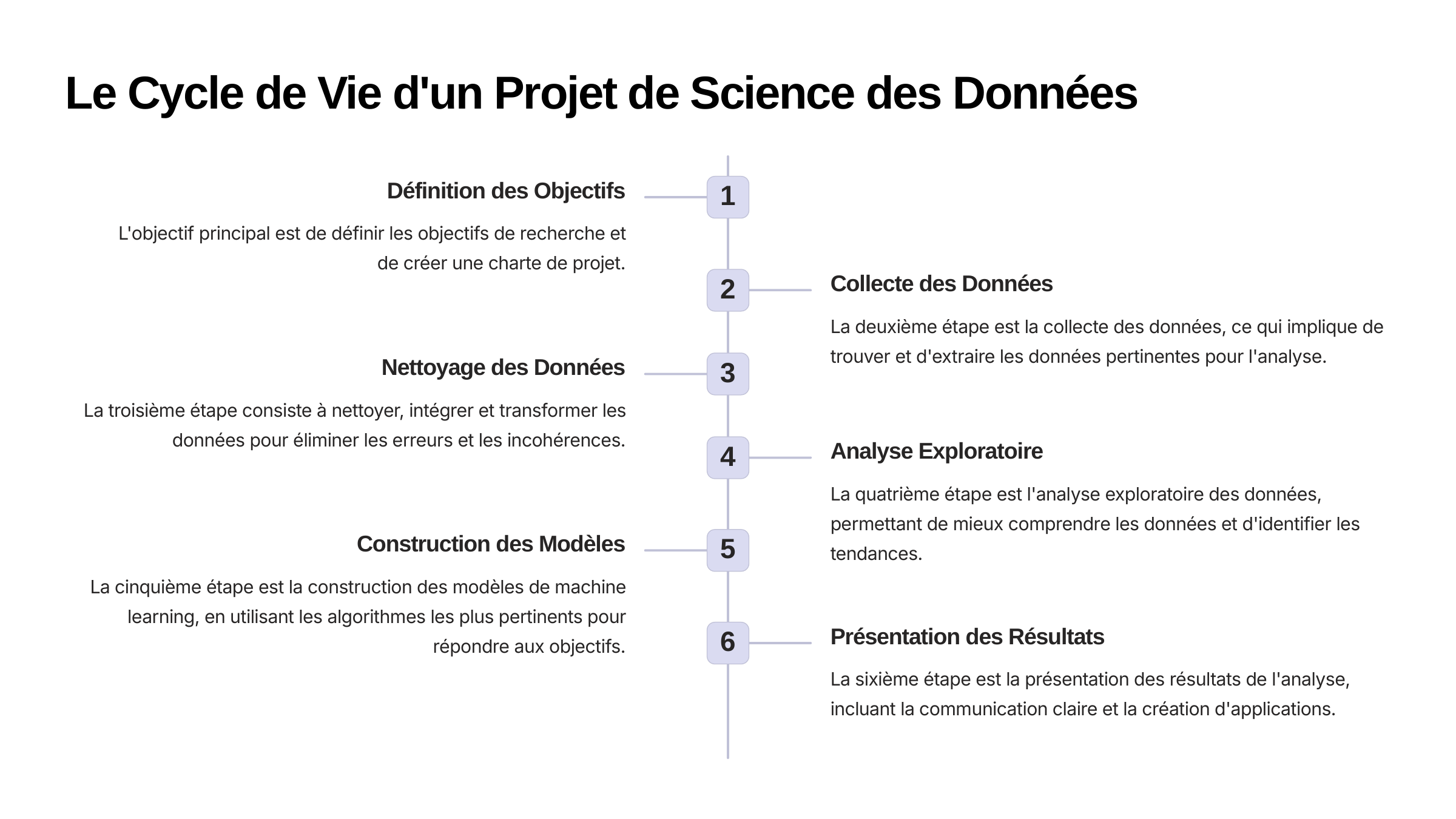

Le Cycle de Vie d'un Projet de Science des Données

Définition des Objectifs

1

L'objectif principal est de définir les objectifs de recherche et de créer une charte de projet.
Collecte des Données

2

La deuxième étape est la collecte des données, ce qui implique de trouver et d'extraire les données pertinentes pour l'analyse.
Nettoyage des Données

3

La troisième étape consiste à nettoyer, intégrer et transformer les données pour éliminer les erreurs et les incohérences.
Analyse Exploratoire

4

La quatrième étape est l'analyse exploratoire des données, permettant de mieux comprendre les données et d'identifier les tendances.
Construction des Modèles

5

La cinquième étape est la construction des modèles de machine learning, en utilisant les algorithmes les plus pertinents pour répondre aux objectifs.
Présentation des Résultats

6

La sixième étape est la présentation des résultats de l'analyse, incluant la communication claire et la création d'applications.